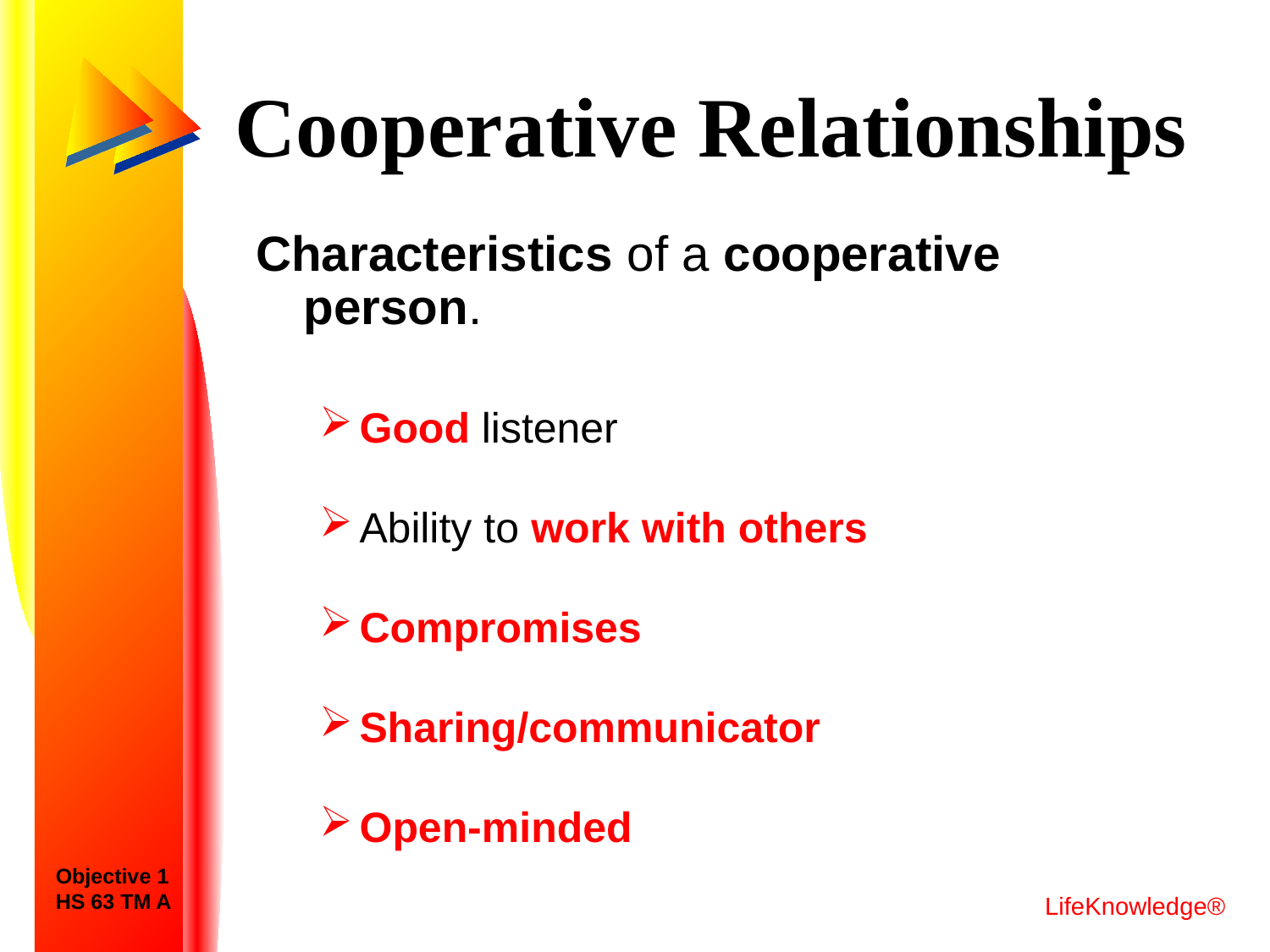

# Cooperative Relationships
Characteristics of a cooperative person.

Good listener
Ability to work with others
Compromises
Sharing/communicator
Open-minded
Objective 1
HS 63 TM A
LifeKnowledge®